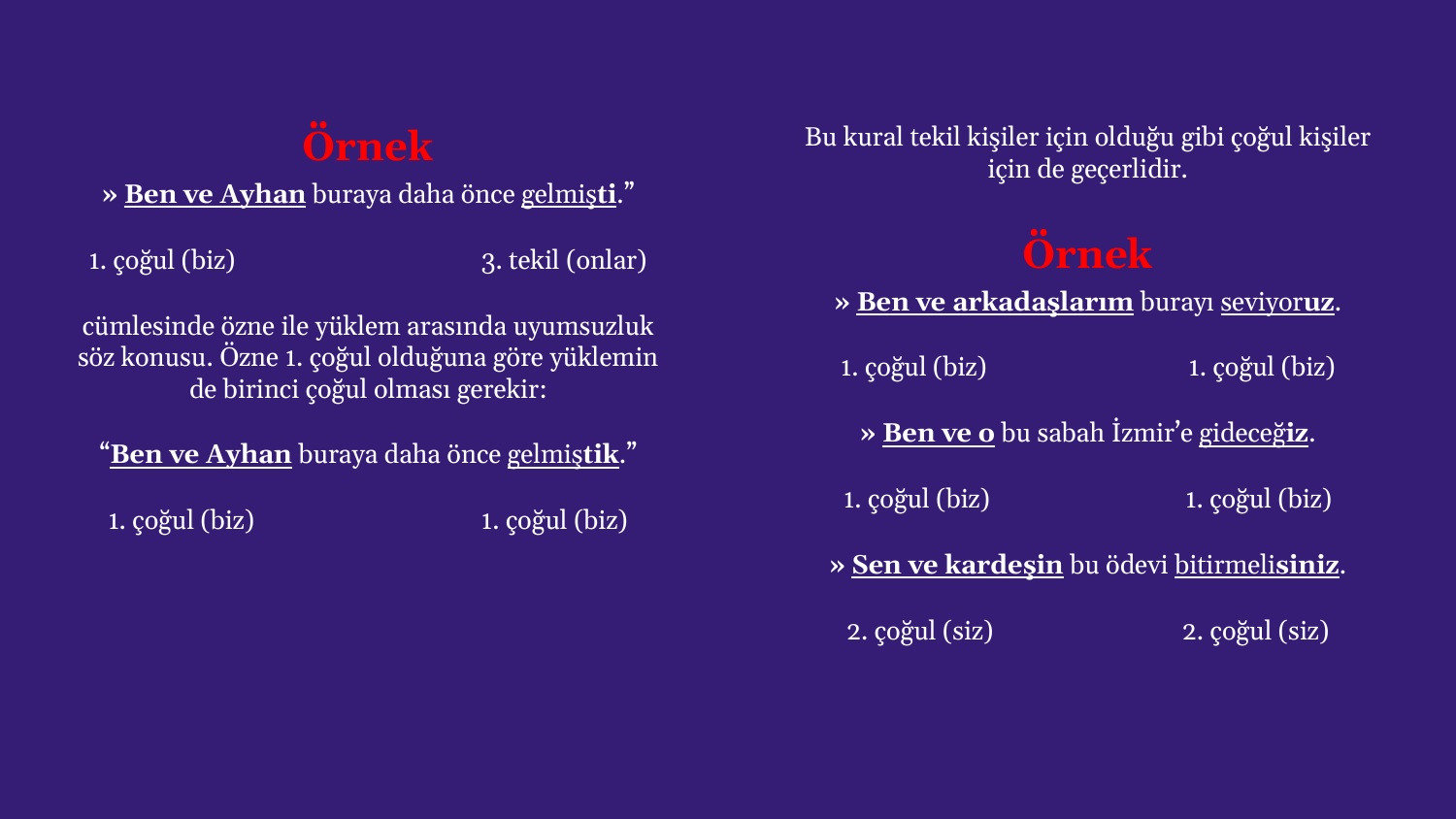

Örnek
» Ben ve Ayhan buraya daha önce gelmişti.”
1. çoğul (biz)                                       3. tekil (onlar)
cümlesinde özne ile yüklem arasında uyumsuzluk söz konusu. Özne 1. çoğul olduğuna göre yüklemin de birinci çoğul olması gerekir:
“Ben ve Ayhan buraya daha önce gelmiştik.”
1. çoğul (biz)                                    1. çoğul (biz)
Bu kural tekil kişiler için olduğu gibi çoğul kişiler için de geçerlidir.
Örnek
» Ben ve arkadaşlarım burayı seviyoruz.
1. çoğul (biz)                                1. çoğul (biz)
» Ben ve o bu sabah İzmir’e gideceğiz.
1. çoğul (biz)                               1. çoğul (biz)
» Sen ve kardeşin bu ödevi bitirmelisiniz.
2. çoğul (siz)                              2. çoğul (siz)